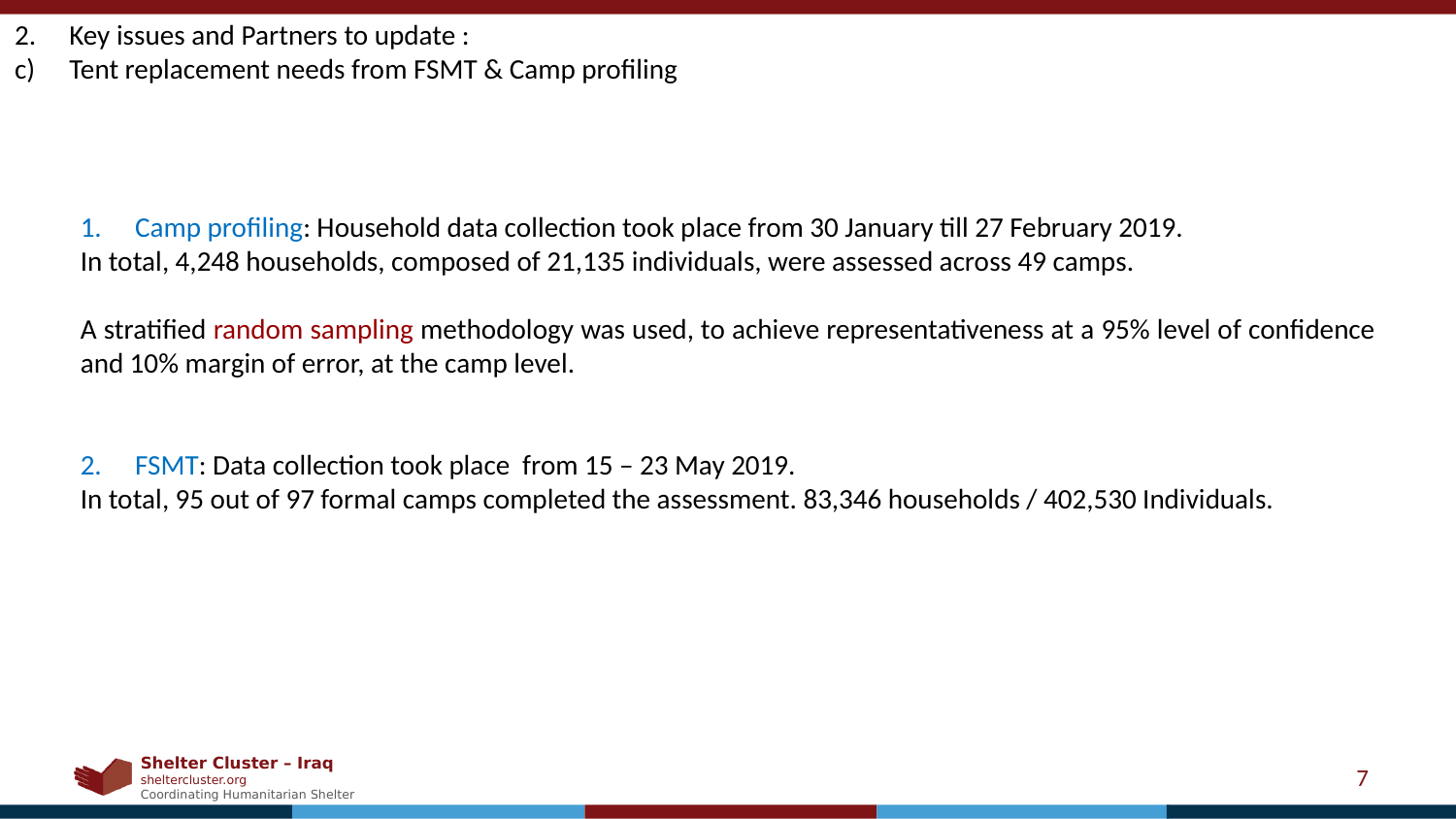

Key issues and Partners to update :
Tent replacement needs from FSMT & Camp profiling
Camp profiling: Household data collection took place from 30 January till 27 February 2019.
In total, 4,248 households, composed of 21,135 individuals, were assessed across 49 camps.

A stratified random sampling methodology was used, to achieve representativeness at a 95% level of confidence and 10% margin of error, at the camp level.

FSMT: Data collection took place  from 15 – 23 May 2019.
In total, 95 out of 97 formal camps completed the assessment. 83,346 households / 402,530 Individuals.
7